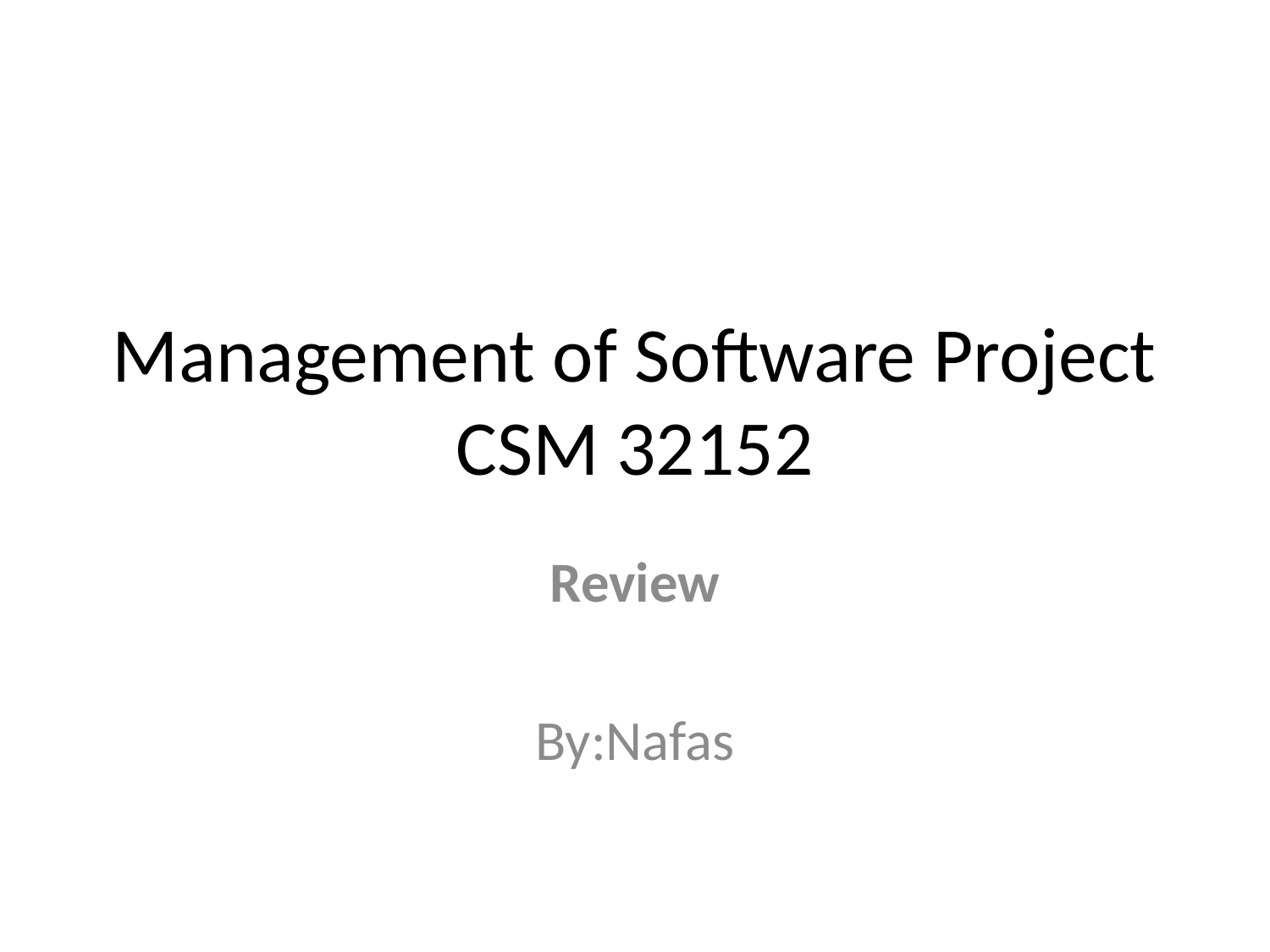

# Management of Software Project CSM 32152
Review

By:Nafas